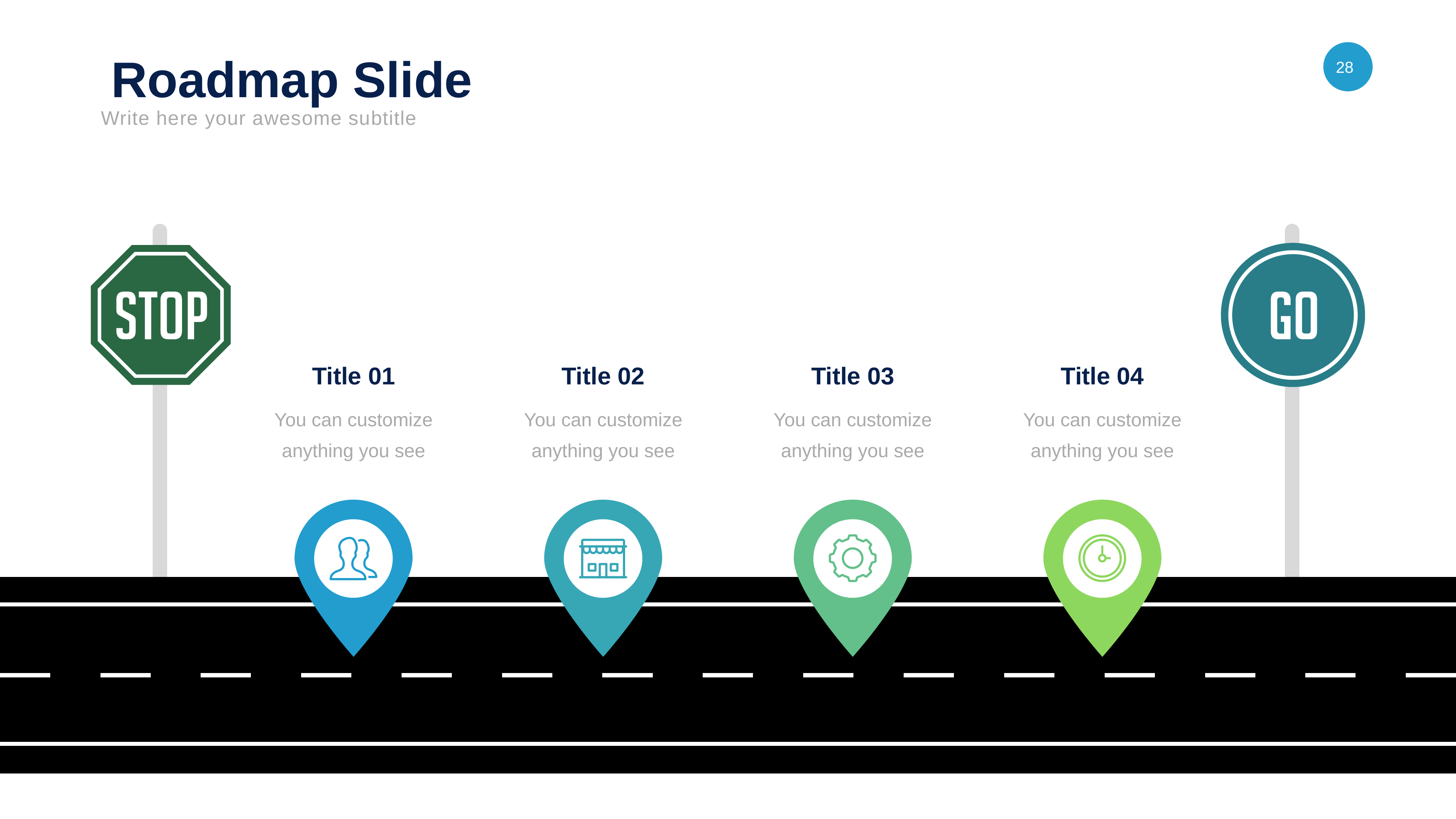

Roadmap Slide
Write here your awesome subtitle

Title 01
Title 02
Title 03
Title 04
You can customize anything you see
You can customize anything you see
You can customize anything you see
You can customize anything you see